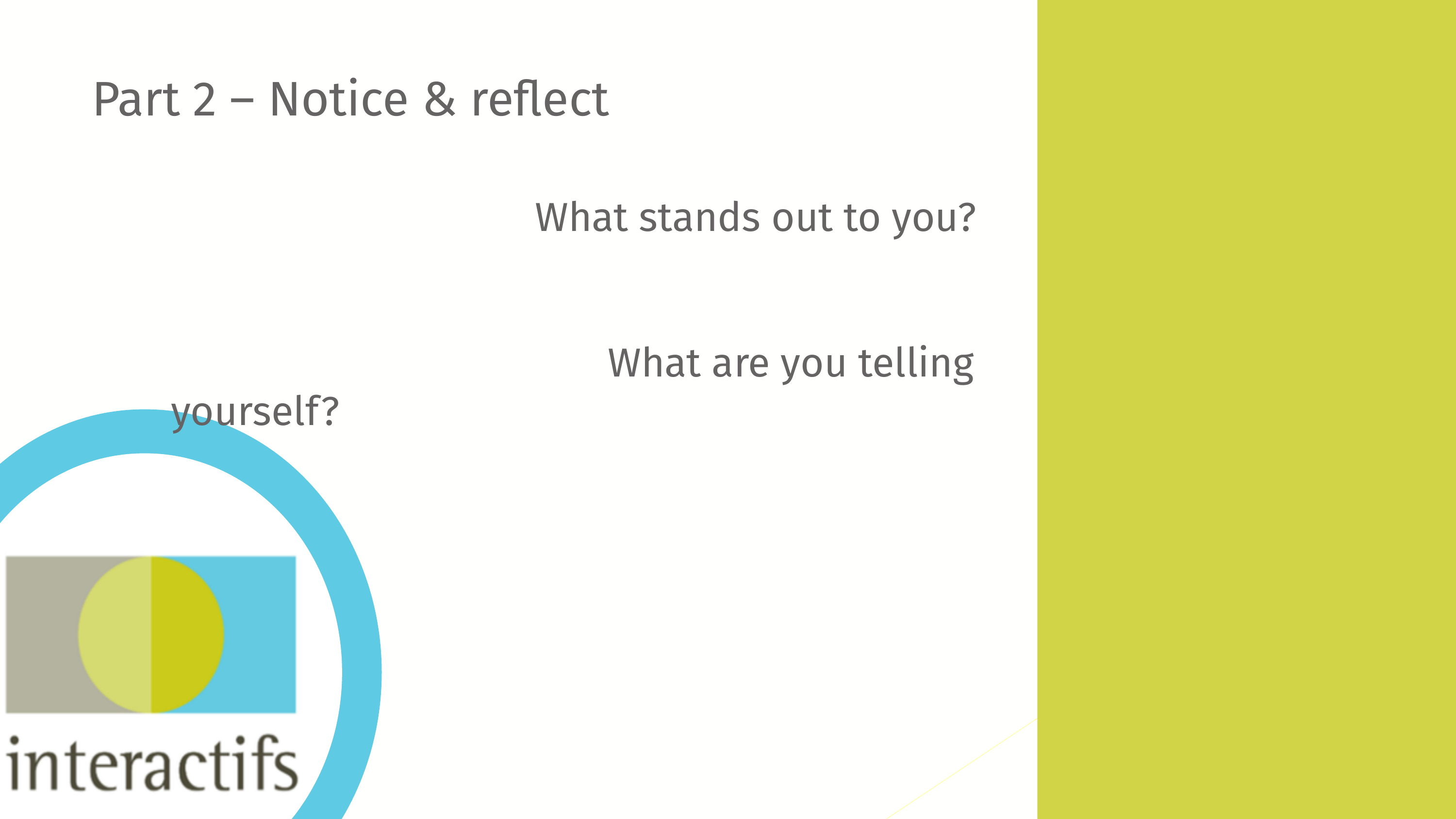

Part 2 – Notice & reflect

					What stands out to you?

						What are you telling yourself?